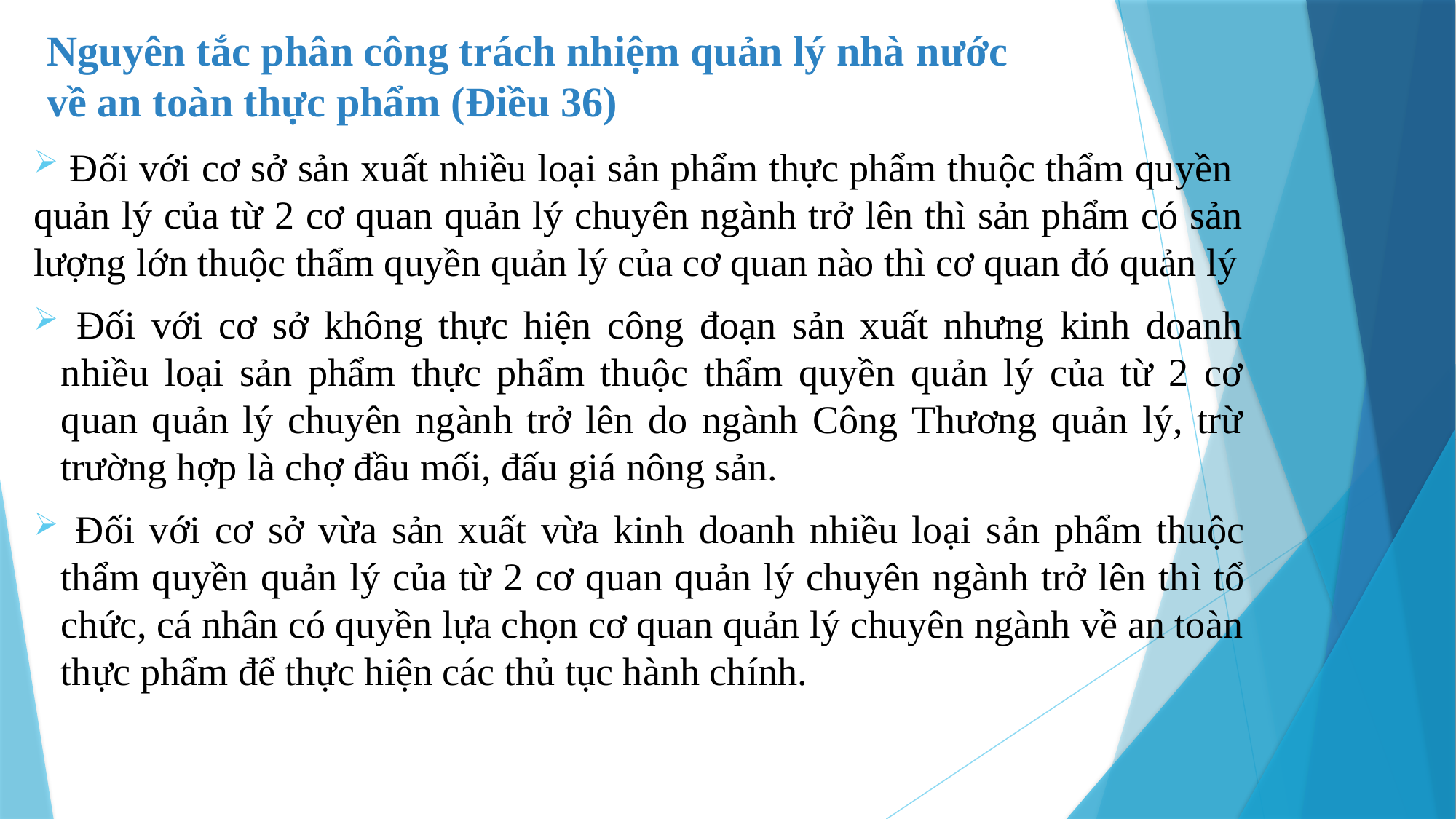

Nguyên tắc phân công trách nhiệm quản lý nhà nước
về an toàn thực phẩm (Điều 36)
 Đối với cơ sở sản xuất nhiều loại sản phẩm thực phẩm thuộc thẩm quyền  quản lý của từ 2 cơ quan quản lý chuyên ngành trở lên thì sản phẩm có sản lượng lớn thuộc thẩm quyền quản lý của cơ quan nào thì cơ quan đó quản lý
 Đối với cơ sở không thực hiện công đoạn sản xuất nhưng kinh doanh nhiều loại sản phẩm thực phẩm thuộc thẩm quyền quản lý của từ 2 cơ quan quản lý chuyên ngành trở lên do ngành Công Thương quản lý, trừ trường hợp là chợ đầu mối, đấu giá nông sản.
 Đối với cơ sở vừa sản xuất vừa kinh doanh nhiều loại sản phẩm thuộc thẩm quyền quản lý của từ 2 cơ quan quản lý chuyên ngành trở lên thì tổ chức, cá nhân có quyền lựa chọn cơ quan quản lý chuyên ngành về an toàn thực phẩm để thực hiện các thủ tục hành chính.